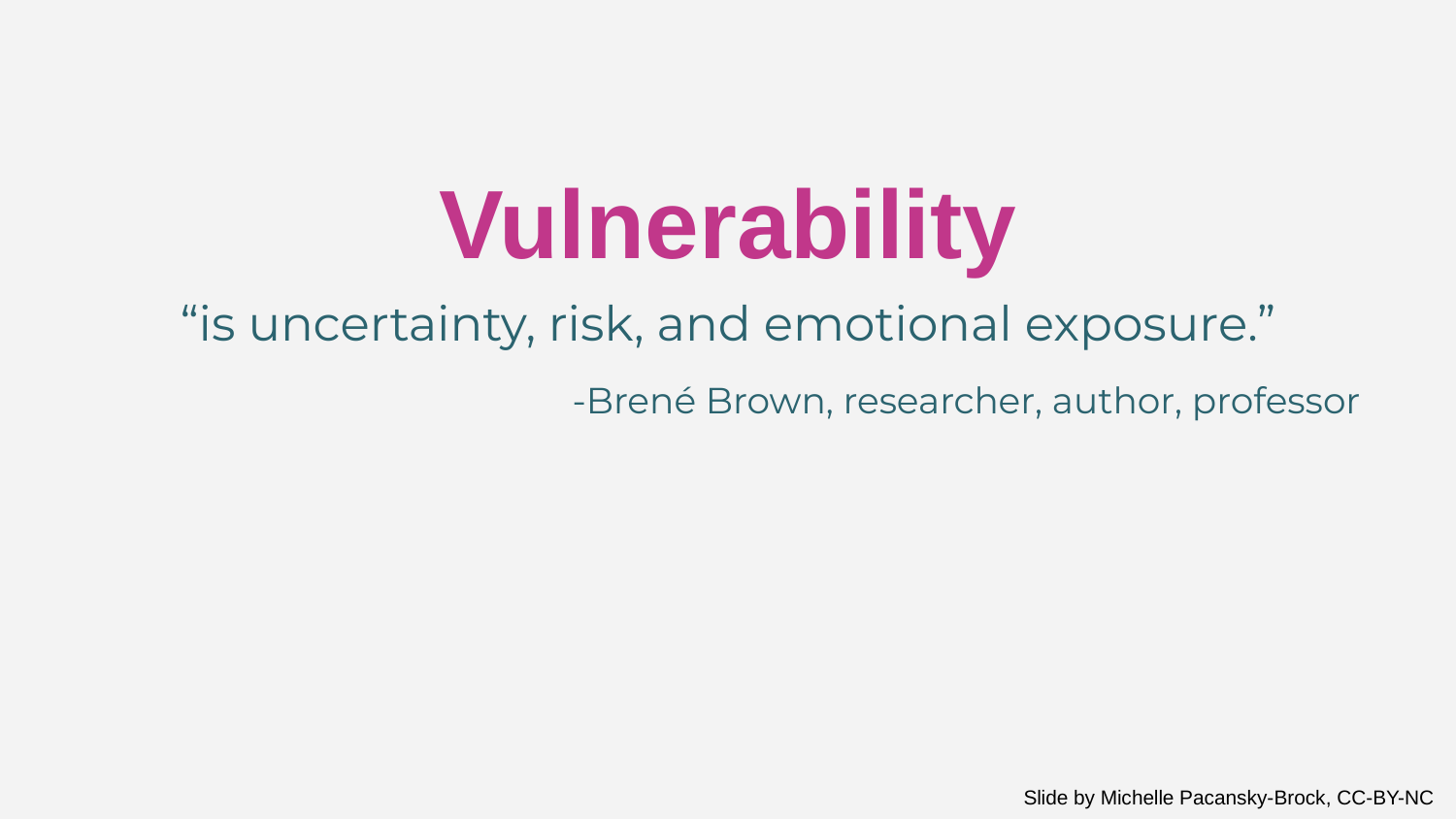

Vulnerability
# “is uncertainty, risk, and emotional exposure.”
-Brené Brown, researcher, author, professor
Slide by Michelle Pacansky-Brock, CC-BY-NC